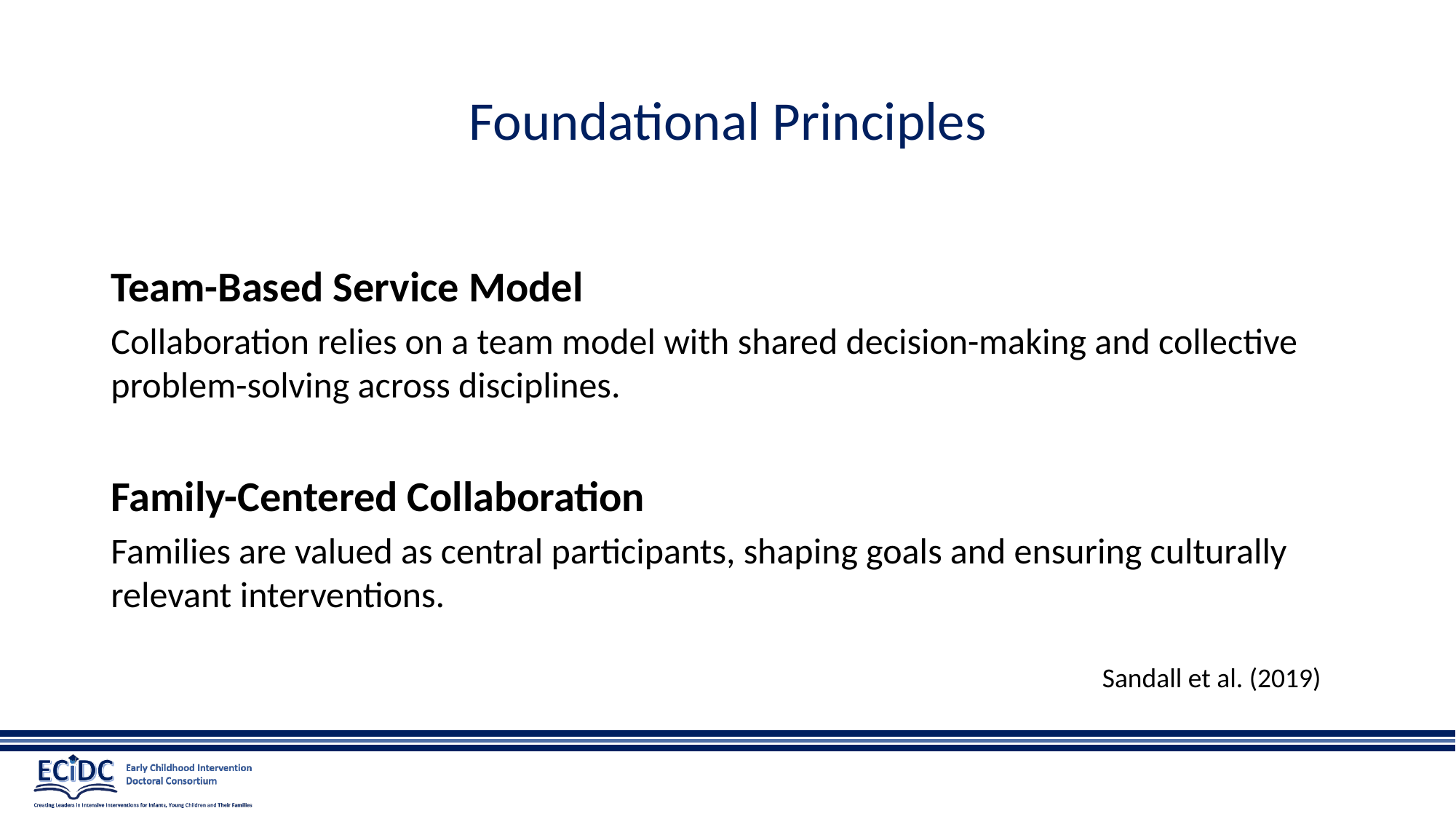

# Foundational Principles
Team-Based Service Model
Collaboration relies on a team model with shared decision-making and collective problem-solving across disciplines.
Family-Centered Collaboration
Families are valued as central participants, shaping goals and ensuring culturally relevant interventions.
Sandall et al. (2019)